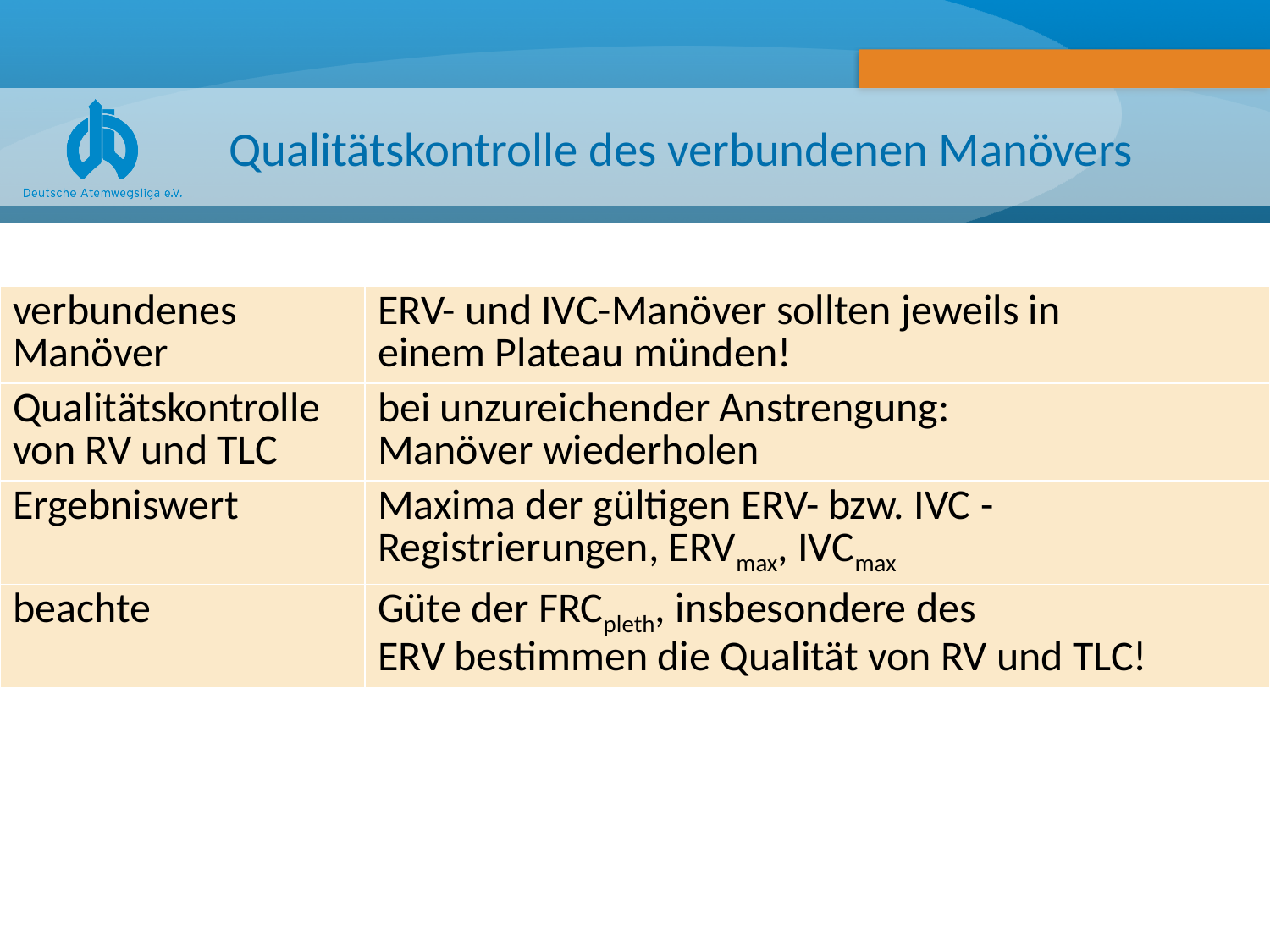

# Qualitätskontrolle des verbundenen Manövers
|  |  |
| --- | --- |
| verbundenes Manöver | ERV- und IVC-Manöver sollten jeweils in einem Plateau münden! |
| Qualitätskontrolle von RV und TLC | bei unzureichender Anstrengung: Manöver wiederholen |
| Ergebniswert | Maxima der gültigen ERV- bzw. IVC -Registrierungen, ERVmax, IVCmax |
| beachte | Güte der FRCpleth, insbesondere des ERV bestimmen die Qualität von RV und TLC! |